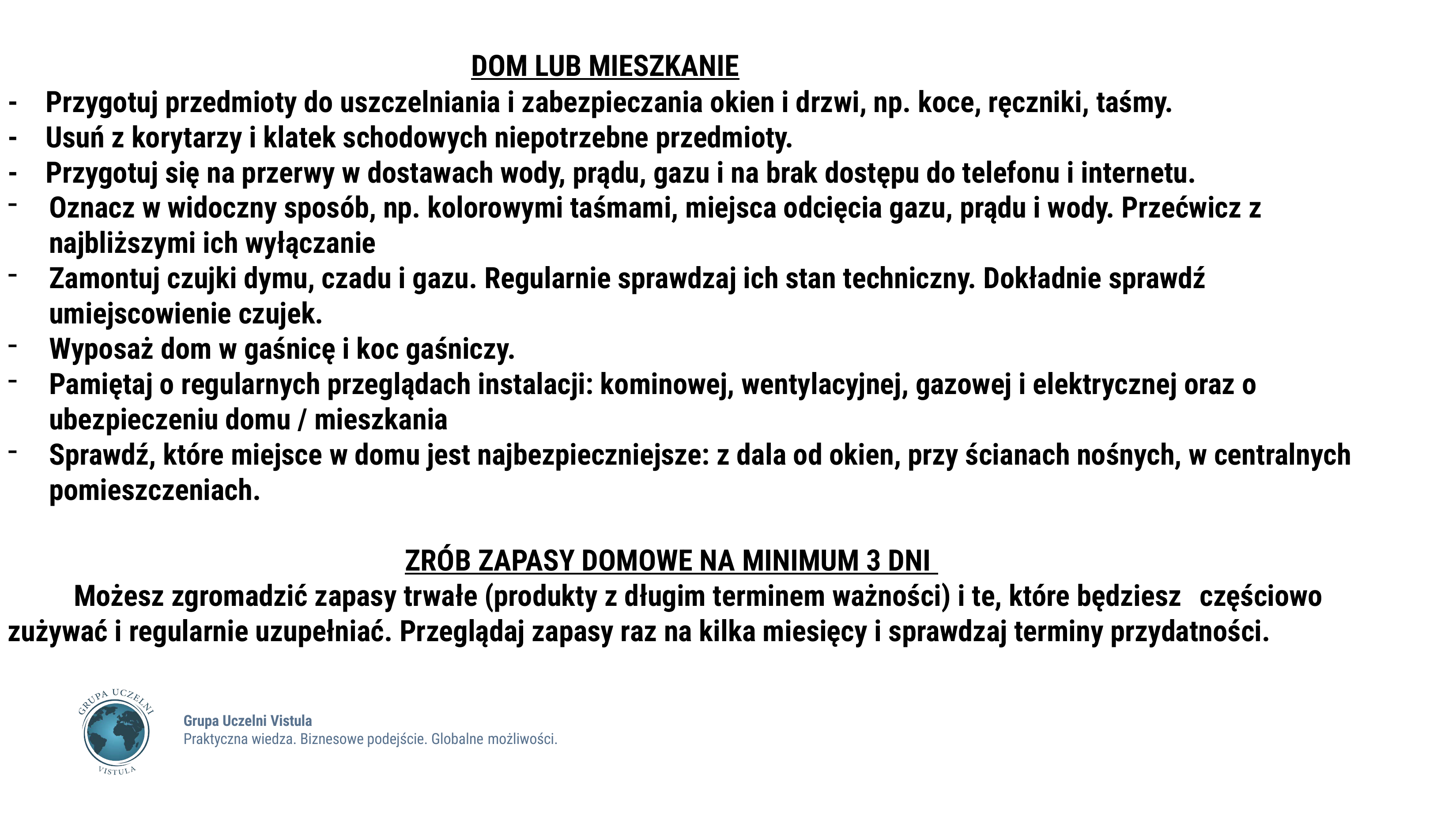

DOM LUB MIESZKANIE
-    Przygotuj przedmioty do uszczelniania i zabezpieczania okien i drzwi, np. koce, ręczniki, taśmy.
-    Usuń z korytarzy i klatek schodowych niepotrzebne przedmioty.
-    Przygotuj się na przerwy w dostawach wody, prądu, gazu i na brak dostępu do telefonu i internetu.
Oznacz w widoczny sposób, np. kolorowymi taśmami, miejsca odcięcia gazu, prądu i wody. Przećwicz z najbliższymi ich wyłączanie
Zamontuj czujki dymu, czadu i gazu. Regularnie sprawdzaj ich stan techniczny. Dokładnie sprawdź umiejscowienie czujek.
Wyposaż dom w gaśnicę i koc gaśniczy.
Pamiętaj o regularnych przeglądach instalacji: kominowej, wentylacyjnej, gazowej i elektrycznej oraz o ubezpieczeniu domu / mieszkania
Sprawdź, które miejsce w domu jest najbezpieczniejsze: z dala od okien, przy ścianach nośnych, w centralnych pomieszczeniach.

						ZRÓB ZAPASY DOMOWE NA MINIMUM 3 DNI
	Możesz zgromadzić zapasy trwałe (produkty z długim terminem ważności) i te, które będziesz 	częściowo 	zużywać i regularnie uzupełniać. Przeglądaj zapasy raz na kilka miesięcy i sprawdzaj terminy przydatności.